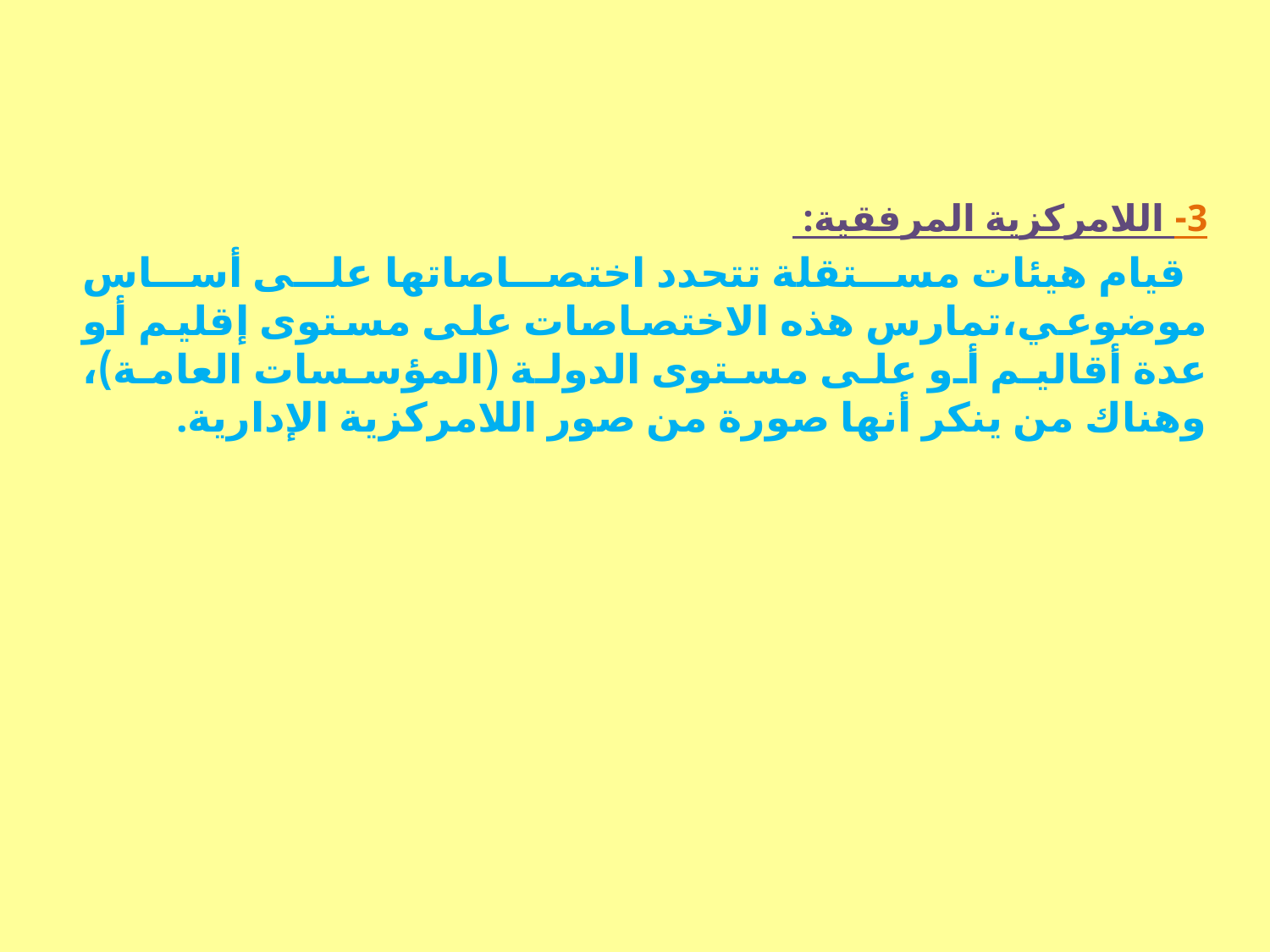

3- اللامركزية المرفقية:
  قيام هيئات مستقلة تتحدد اختصاصاتها على أساس موضوعي،تمارس هذه الاختصاصات على مستوى إقليم أو عدة أقاليم أو على مستوى الدولة (المؤسسات العامة)، وهناك من ينكر أنها صورة من صور اللامركزية الإدارية.